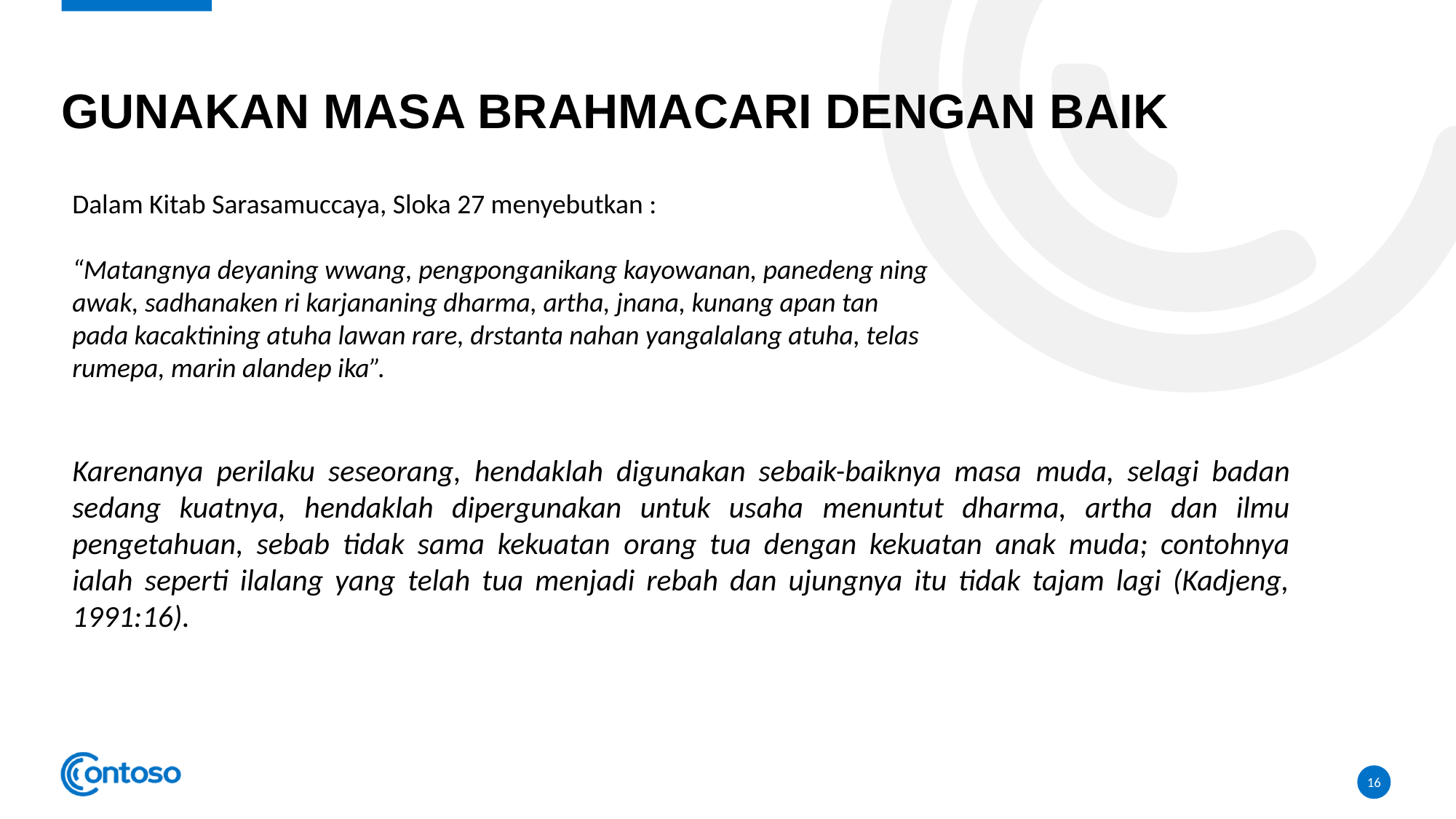

# Gunakan masa brahmacari dengan baik
Dalam Kitab Sarasamuccaya, Sloka 27 menyebutkan :

“Matangnya deyaning wwang, pengponganikang kayowanan, panedeng ning
awak, sadhanaken ri karjananing dharma, artha, jnana, kunang apan tan
pada kacaktining atuha lawan rare, drstanta nahan yangalalang atuha, telas
rumepa, marin alandep ika”.
Karenanya perilaku seseorang, hendaklah digunakan sebaik-baiknya masa muda, selagi badan sedang kuatnya, hendaklah dipergunakan untuk usaha menuntut dharma, artha dan ilmu pengetahuan, sebab tidak sama kekuatan orang tua dengan kekuatan anak muda; contohnya ialah seperti ilalang yang telah tua menjadi rebah dan ujungnya itu tidak tajam lagi (Kadjeng, 1991:16).
16